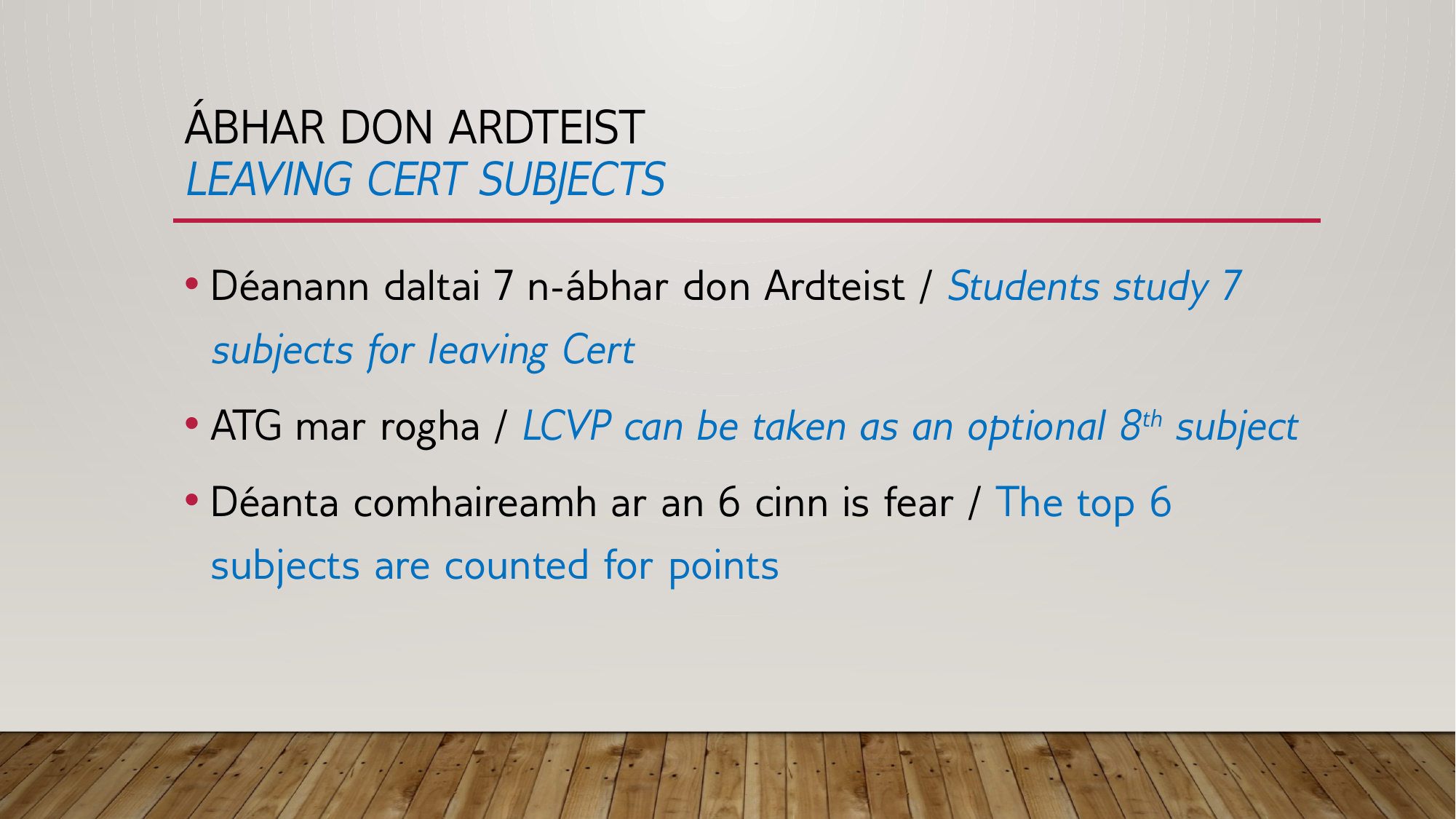

# Ábhar don ardteist Leaving cert subjects
Déanann daltai 7 n-ábhar don Ardteist / Students study 7 subjects for leaving Cert
ATG mar rogha / LCVP can be taken as an optional 8th subject
Déanta comhaireamh ar an 6 cinn is fear / The top 6 subjects are counted for points